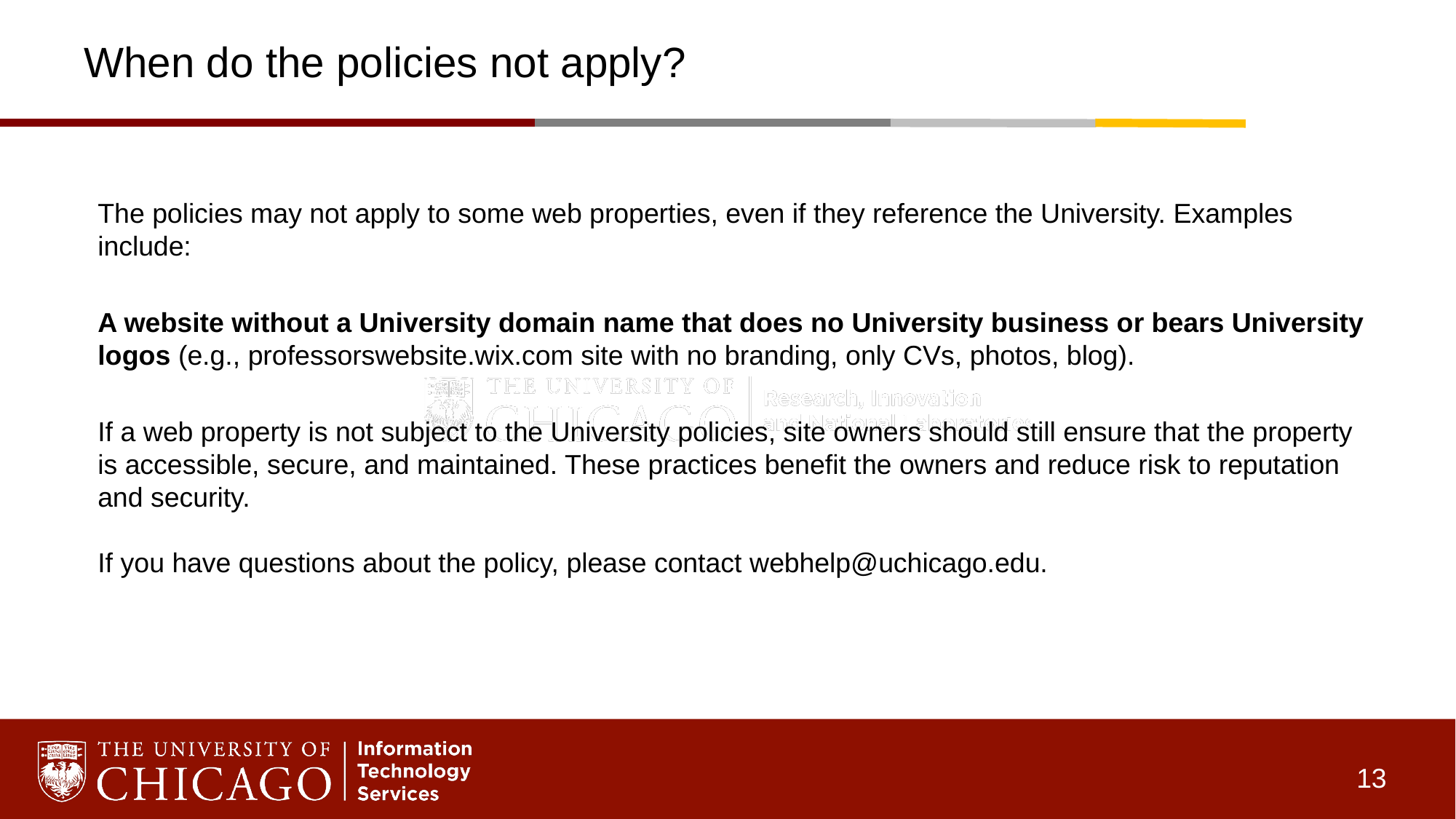

# When do the policies not apply?
The policies may not apply to some web properties, even if they reference the University. Examples include:

A website without a University domain name that does no University business or bears University logos (e.g., professorswebsite.wix.com site with no branding, only CVs, photos, blog).

If a web property is not subject to the University policies, site owners should still ensure that the property is accessible, secure, and maintained. These practices benefit the owners and reduce risk to reputation and security.
If you have questions about the policy, please contact webhelp@uchicago.edu.